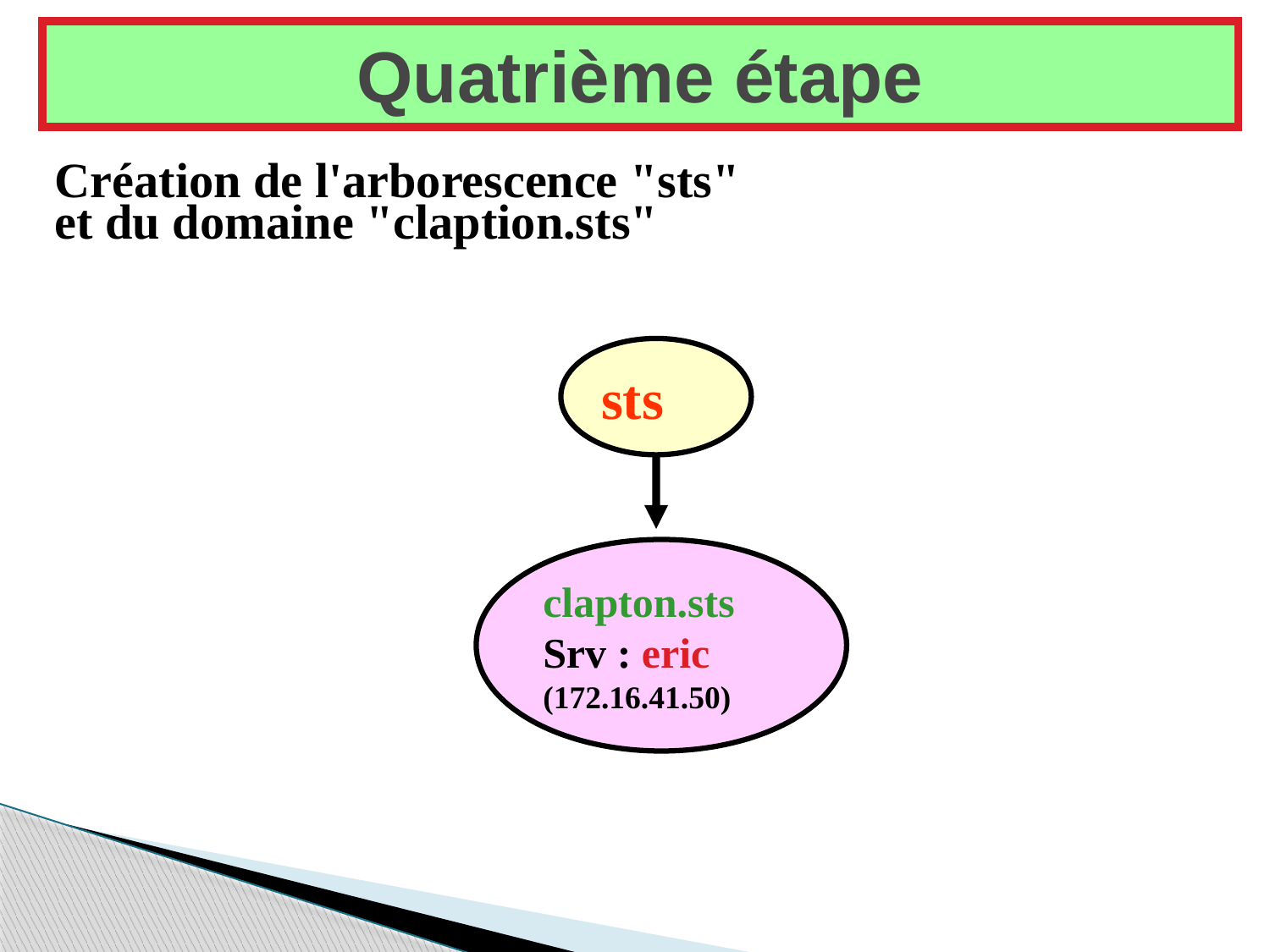

# Quatrième étape
Création de l'arborescence "sts"
et du domaine "claption.sts"
sts

clapton.sts
Srv : eric
(172.16.41.50)